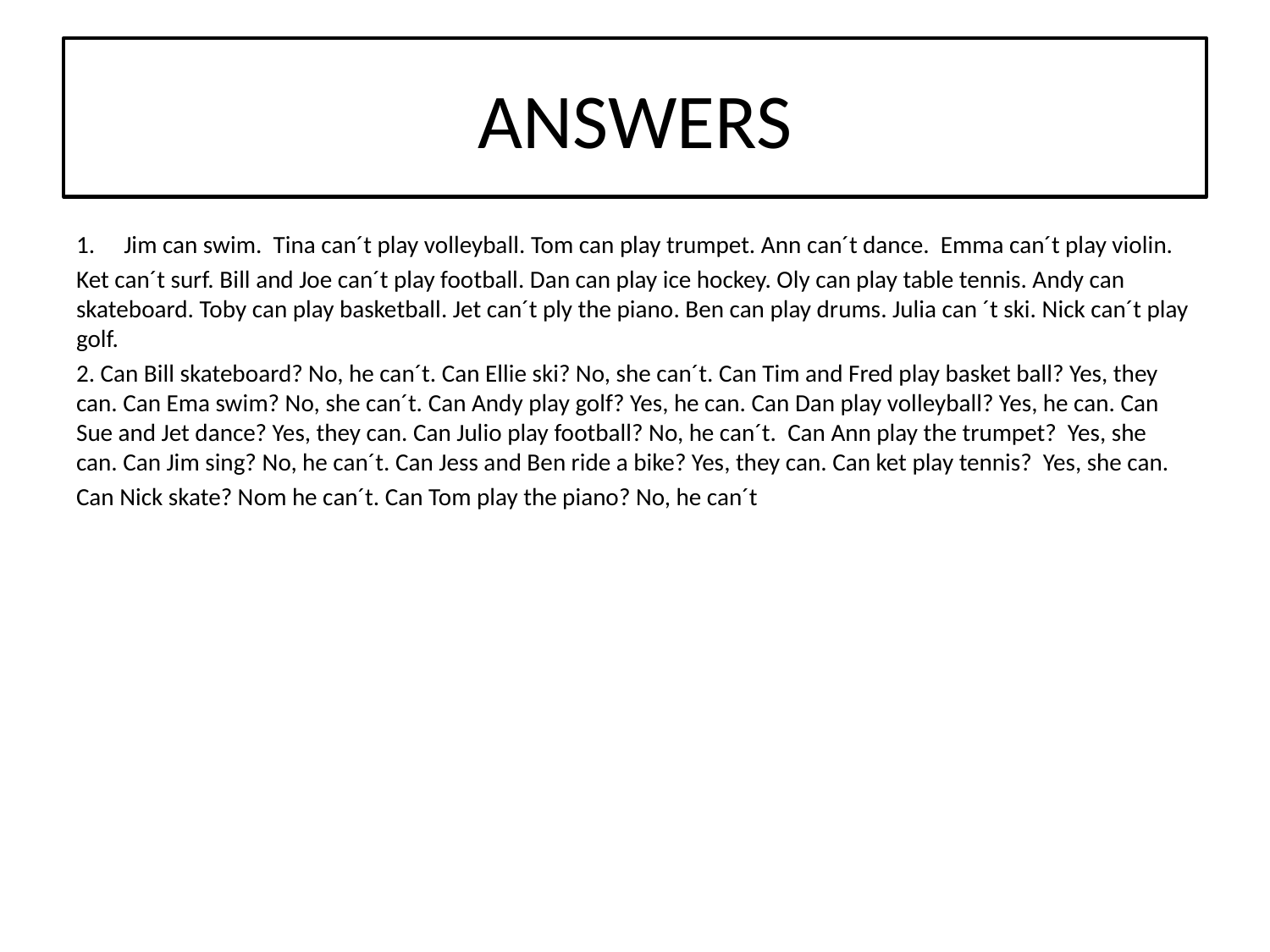

# ANSWERS
Jim can swim.  Tina can´t play volleyball. Tom can play trumpet. Ann can´t dance.  Emma can´t play violin.
Ket can´t surf. Bill and Joe can´t play football. Dan can play ice hockey. Oly can play table tennis. Andy can skateboard. Toby can play basketball. Jet can´t ply the piano. Ben can play drums. Julia can ´t ski. Nick can´t play golf.
2. Can Bill skateboard? No, he can´t. Can Ellie ski? No, she can´t. Can Tim and Fred play basket ball? Yes, they can. Can Ema swim? No, she can´t. Can Andy play golf? Yes, he can. Can Dan play volleyball? Yes, he can. Can Sue and Jet dance? Yes, they can. Can Julio play football? No, he can´t.  Can Ann play the trumpet?  Yes, she can. Can Jim sing? No, he can´t. Can Jess and Ben ride a bike? Yes, they can. Can ket play tennis?  Yes, she can.
Can Nick skate? Nom he can´t. Can Tom play the piano? No, he can´t